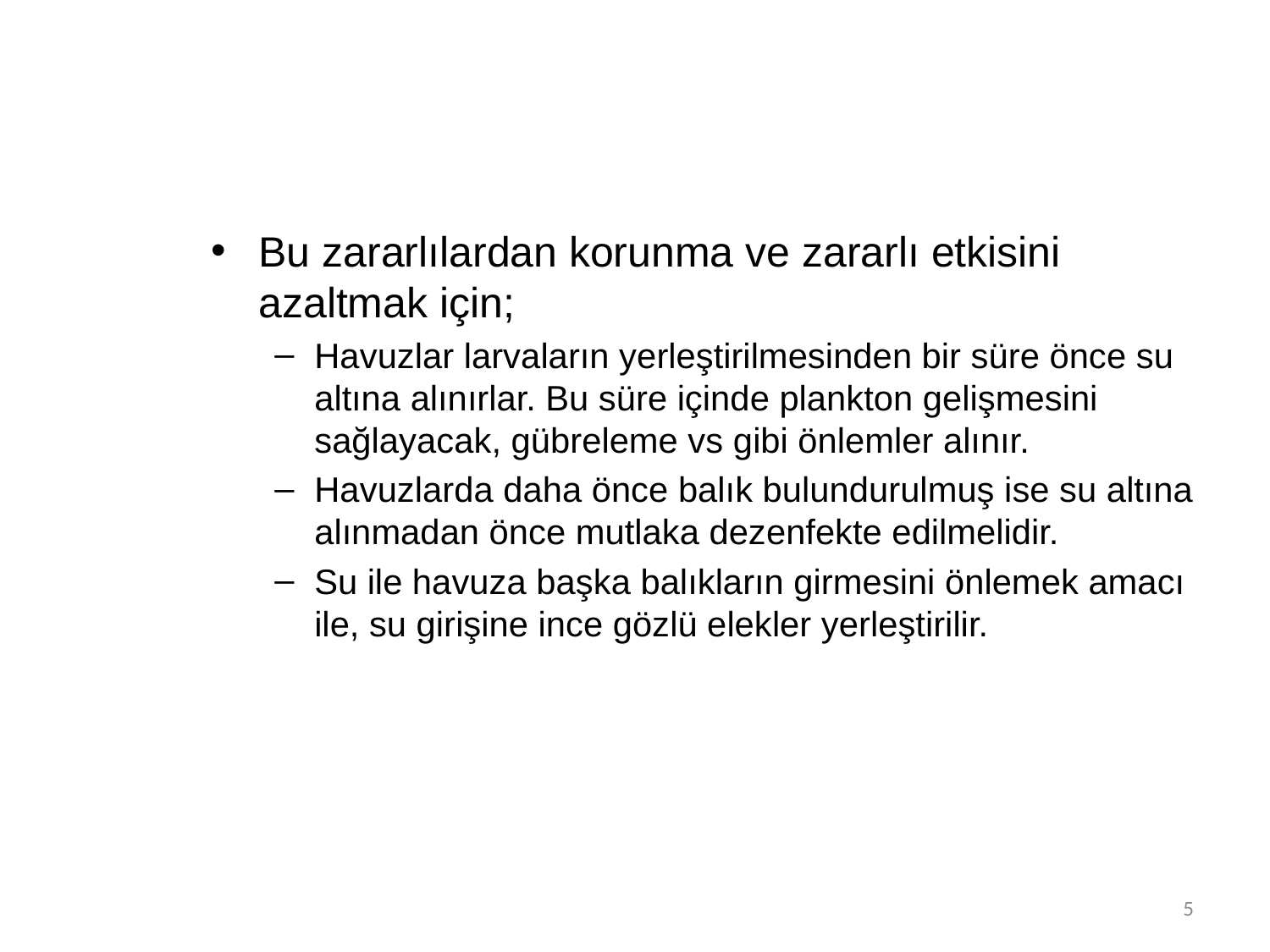

Bu zararlılardan korunma ve zararlı etkisini azaltmak için;
Havuzlar larvaların yerleştirilmesinden bir süre önce su altına alınırlar. Bu süre içinde plankton gelişmesini sağlayacak, gübreleme vs gibi önlemler alınır.
Havuzlarda daha önce balık bulundurulmuş ise su altına alınmadan önce mutlaka dezenfekte edilmelidir.
Su ile havuza başka balıkların girmesini önlemek amacı ile, su girişine ince gözlü elekler yerleştirilir.
5